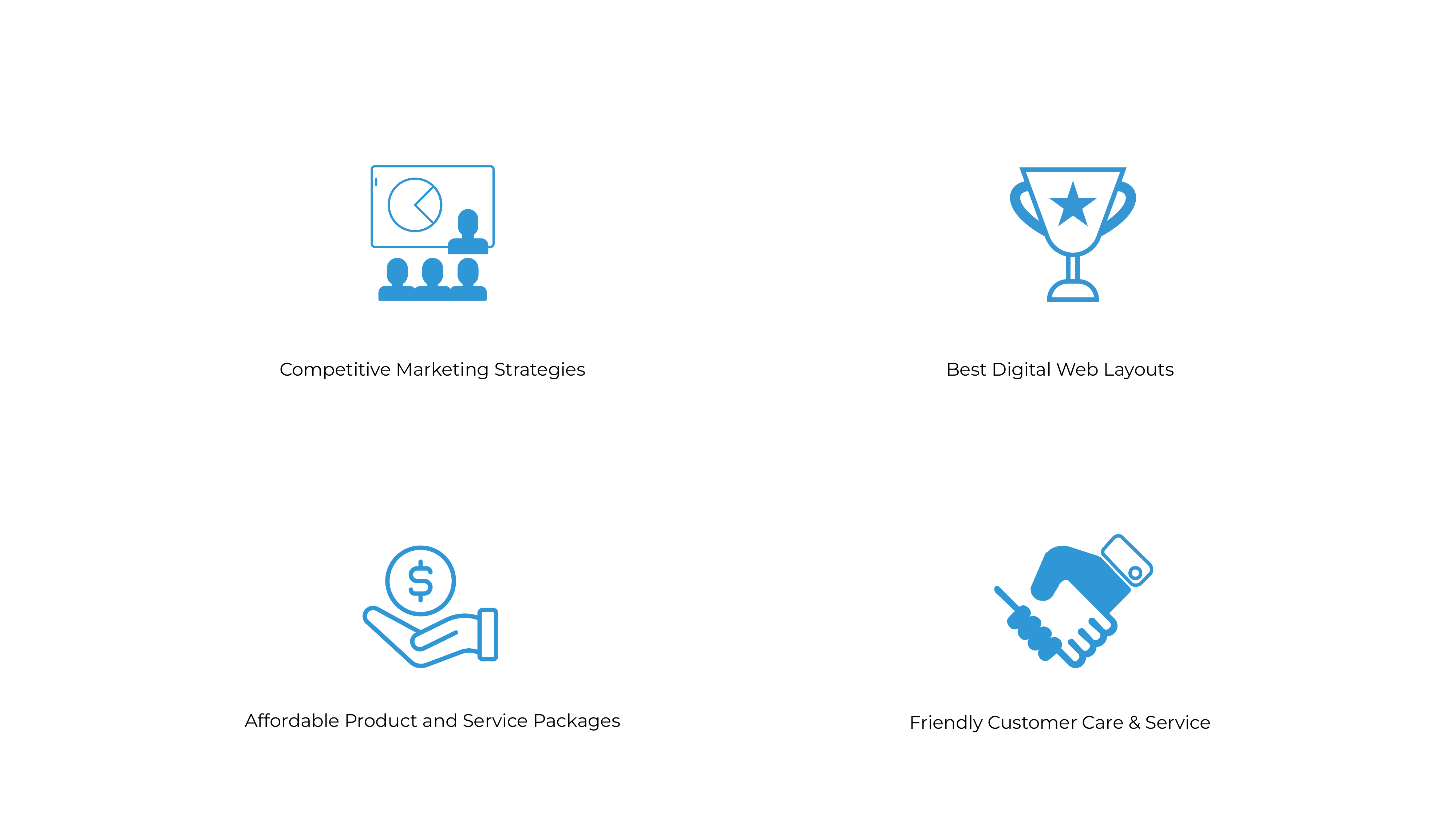

Competitive Marketing Strategies
Best Digital Web Layouts

Affordable Product and Service Packages
Friendly Customer Care & Service